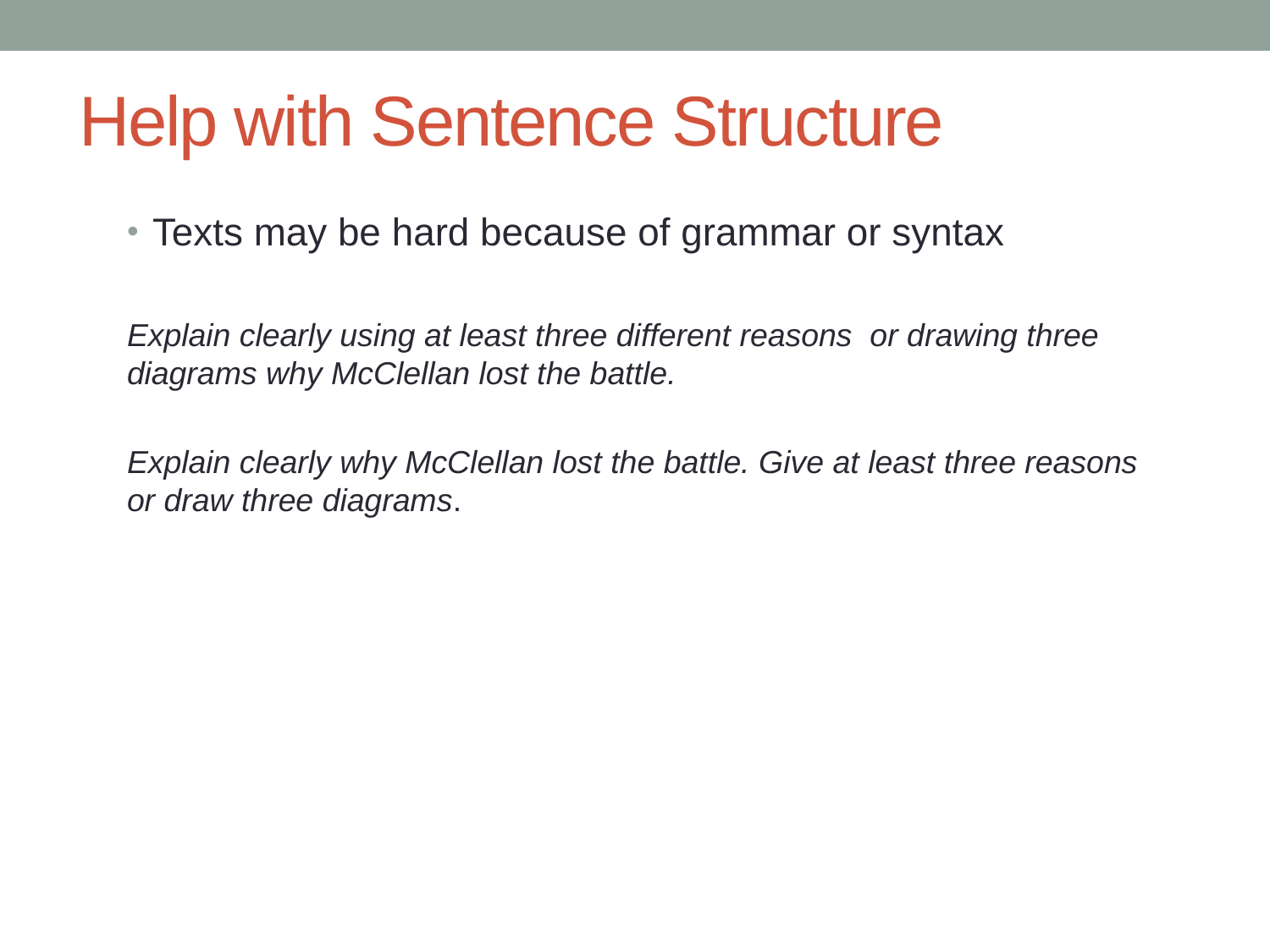

# Help with Sentence Structure
Texts may be hard because of grammar or syntax

Explain clearly using at least three different reasons  or drawing three diagrams why McClellan lost the battle.

Explain clearly why McClellan lost the battle. Give at least three reasons or draw three diagrams.